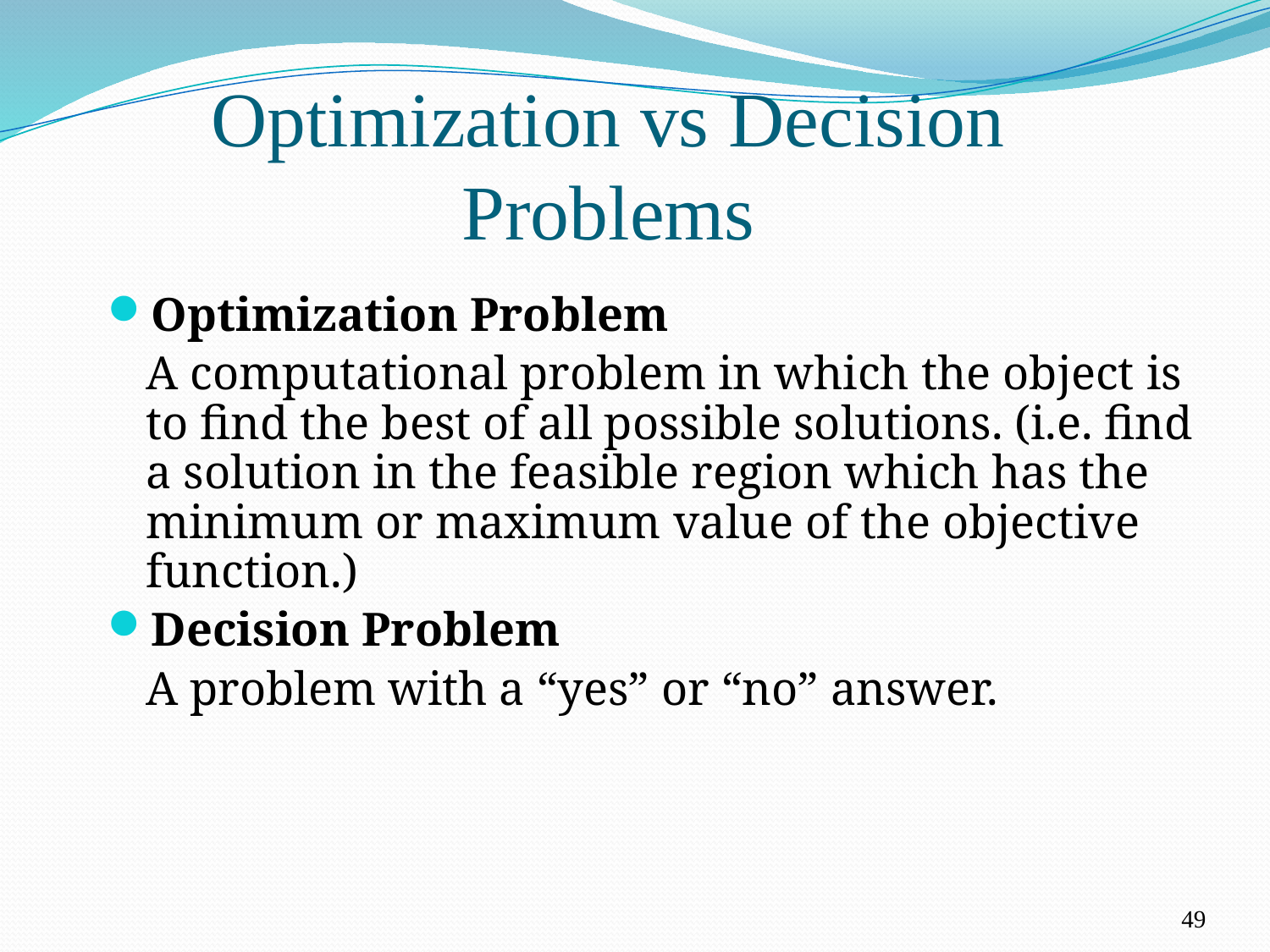

Optimization vs Decision Problems
Optimization Problem
	A computational problem in which the object is to find the best of all possible solutions. (i.e. find a solution in the feasible region which has the minimum or maximum value of the objective function.)
Decision Problem
	A problem with a “yes” or “no” answer.
49